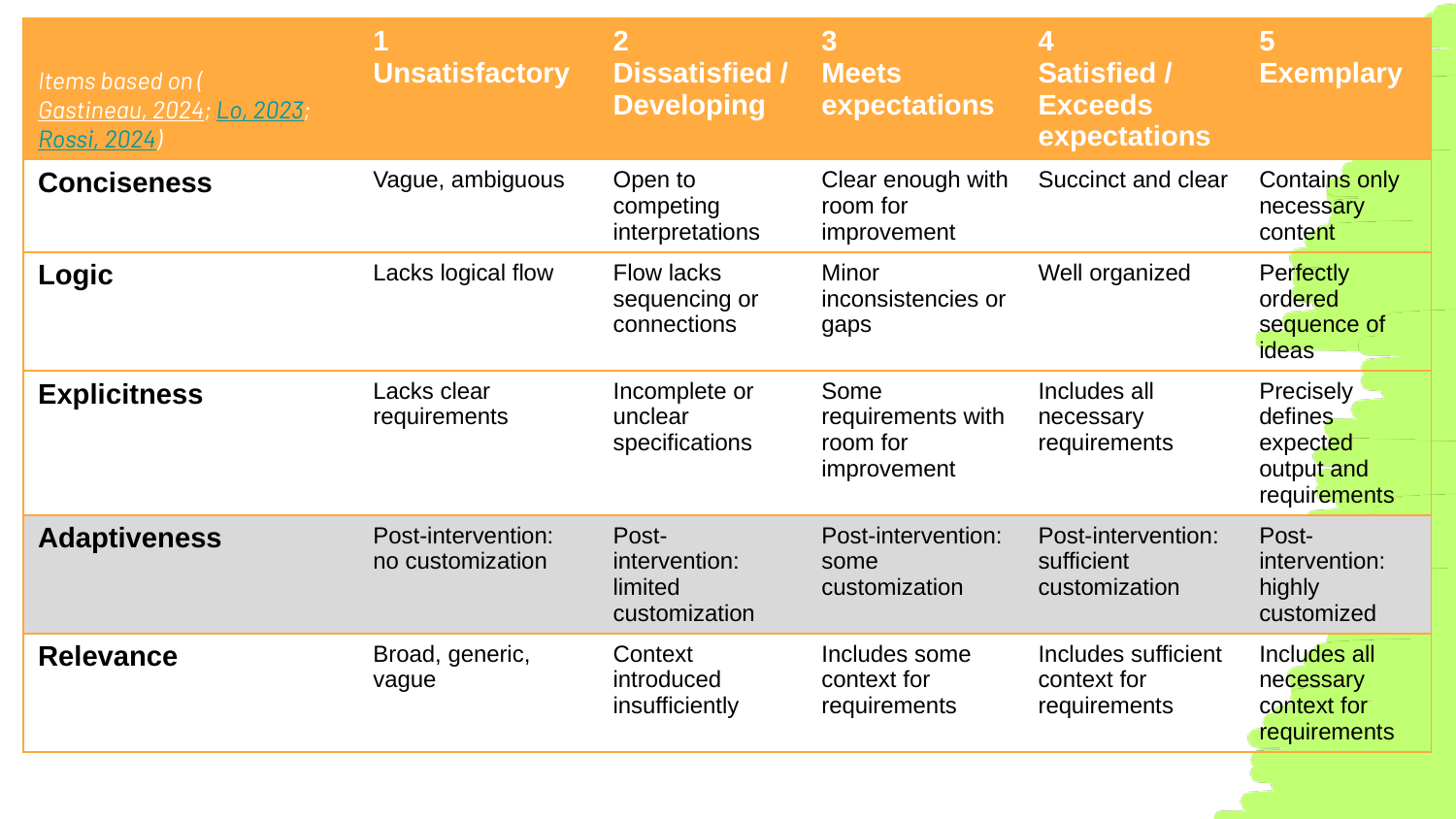

| Items based on (Gastineau, 2024; Lo, 2023; Rossi, 2024) | 1 Unsatisfactory | 2 Dissatisfied / Developing | 3 Meets expectations | 4 Satisfied / Exceeds expectations | 5 Exemplary |
| --- | --- | --- | --- | --- | --- |
| Conciseness | Vague, ambiguous | Open to competing interpretations | Clear enough with room for improvement | Succinct and clear | Contains only necessary content |
| Logic | Lacks logical flow | Flow lacks sequencing or connections | Minor inconsistencies or gaps | Well organized | Perfectly ordered sequence of ideas |
| Explicitness | Lacks clear requirements | Incomplete or unclear specifications | Some requirements with room for improvement | Includes all necessary requirements | Precisely defines expected output and requirements |
| Adaptiveness | Post-intervention: no customization | Post-intervention: limited customization | Post-intervention: some customization | Post-intervention: sufficient customization | Post-intervention: highly customized |
| Relevance | Broad, generic, vague | Context introduced insufficiently | Includes some context for requirements | Includes sufficient context for requirements | Includes all necessary context for requirements |